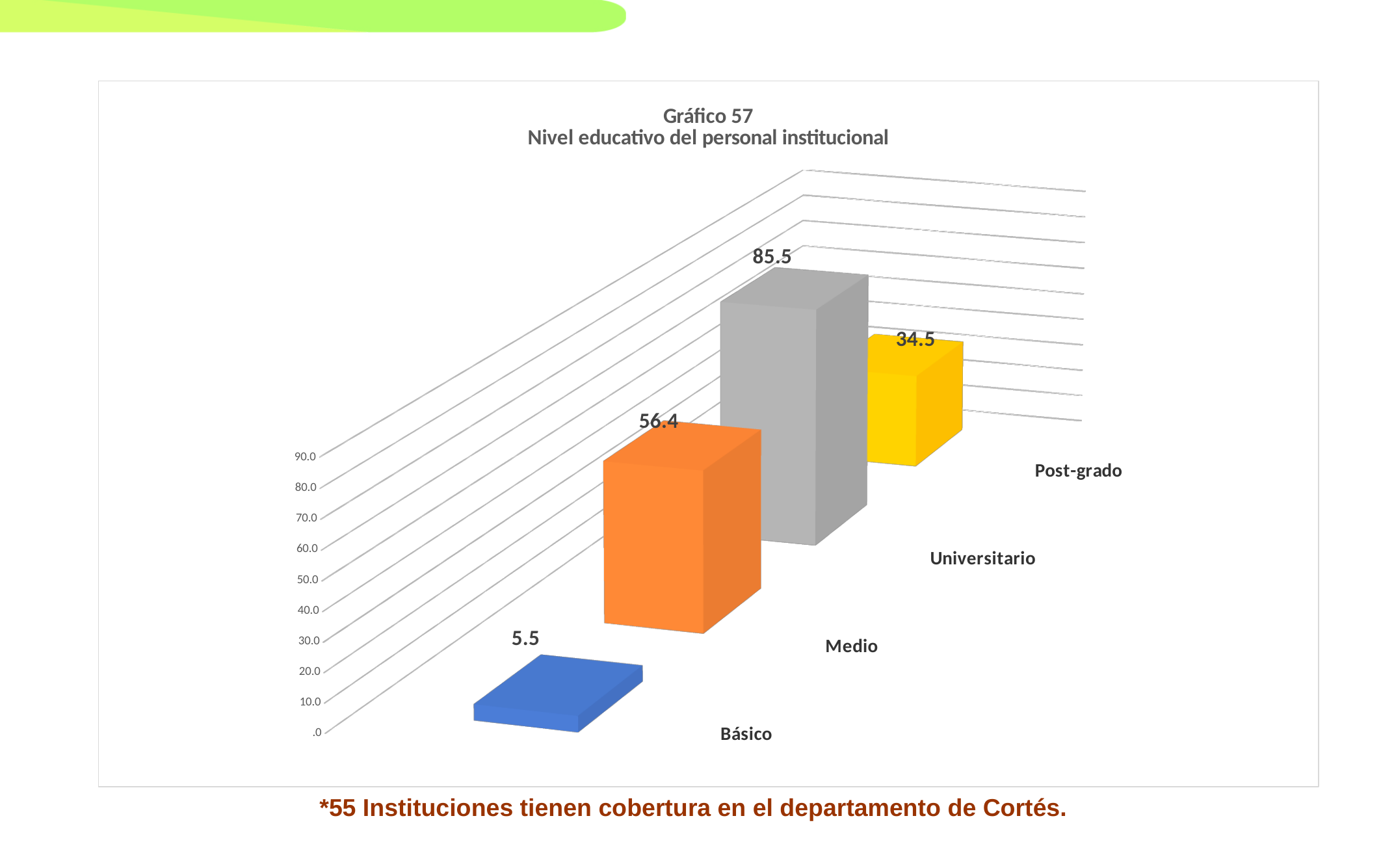

[unsupported chart]

*55 Instituciones tienen cobertura en el departamento de Cortés.